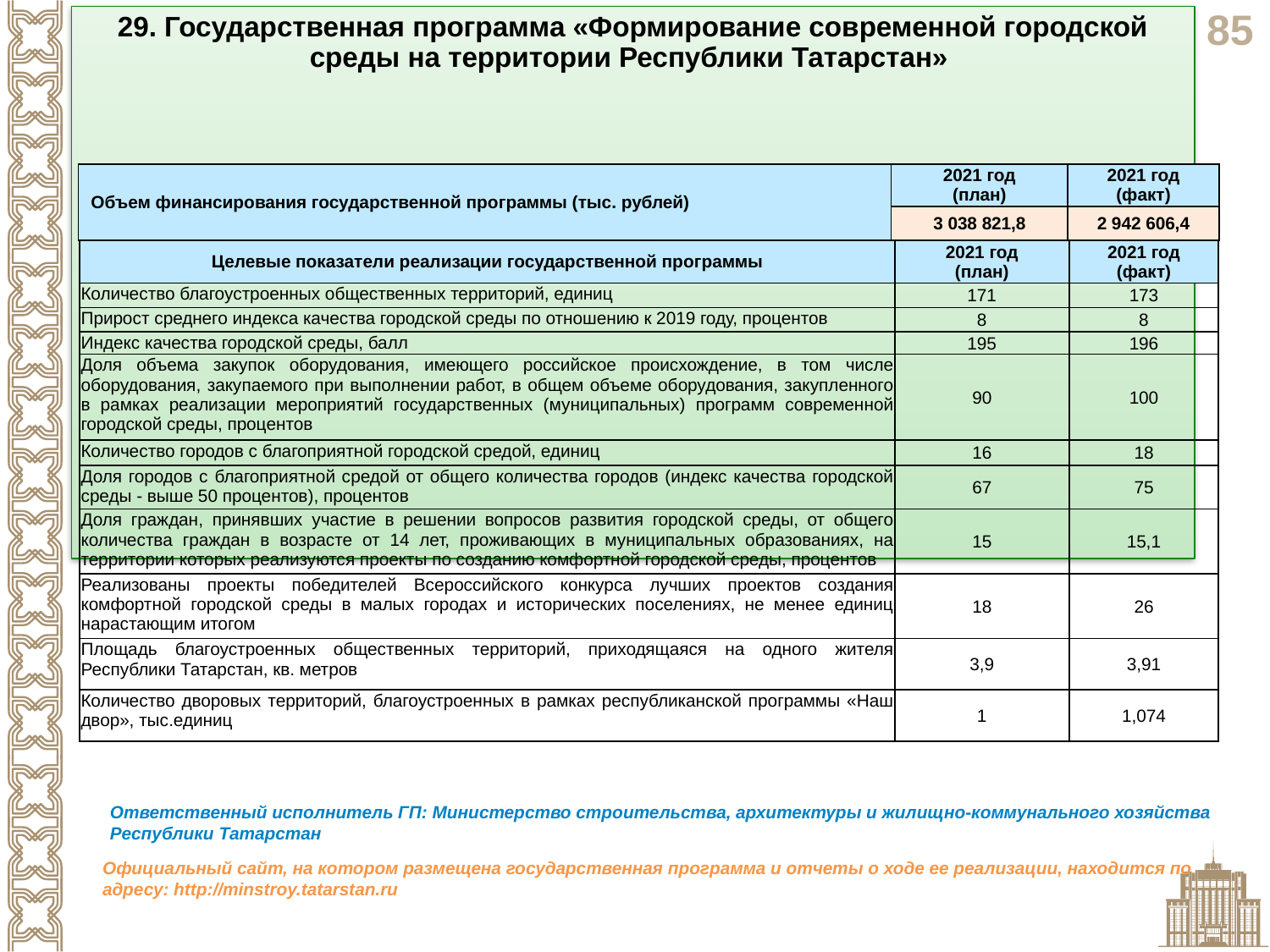

29. Государственная программа «Формирование современной городской среды на территории Республики Татарстан»
Цель: повышение качества и комфорта городской среды на территории Республики Татарстан

| Объем финансирования государственной программы (тыс. рублей) | 2021 год (план) | 2021 год (факт) |
| --- | --- | --- |
|  | 3 038 821,8 | 2 942 606,4 |
| Целевые показатели реализации государственной программы | 2021 год (план) | 2021 год (факт) |
| --- | --- | --- |
| Количество благоустроенных общественных территорий, единиц | 171 | 173 |
| Прирост среднего индекса качества городской среды по отношению к 2019 году, процентов | 8 | 8 |
| Индекс качества городской среды, балл | 195 | 196 |
| Доля объема закупок оборудования, имеющего российское происхождение, в том числе оборудования, закупаемого при выполнении работ, в общем объеме оборудования, закупленного в рамках реализации мероприятий государственных (муниципальных) программ современной городской среды, процентов | 90 | 100 |
| Количество городов с благоприятной городской средой, единиц | 16 | 18 |
| Доля городов с благоприятной средой от общего количества городов (индекс качества городской среды - выше 50 процентов), процентов | 67 | 75 |
| Доля граждан, принявших участие в решении вопросов развития городской среды, от общего количества граждан в возрасте от 14 лет, проживающих в муниципальных образованиях, на территории которых реализуются проекты по созданию комфортной городской среды, процентов | 15 | 15,1 |
| Реализованы проекты победителей Всероссийского конкурса лучших проектов создания комфортной городской среды в малых городах и исторических поселениях, не менее единиц нарастающим итогом | 18 | 26 |
| Площадь благоустроенных общественных территорий, приходящаяся на одного жителя Республики Татарстан, кв. метров | 3,9 | 3,91 |
| Количество дворовых территорий, благоустроенных в рамках республиканской программы «Наш двор», тыс.единиц | 1 | 1,074 |
Ответственный исполнитель ГП: Министерство строительства, архитектуры и жилищно-коммунального хозяйства Республики Татарстан
Официальный сайт, на котором размещена государственная программа и отчеты о ходе ее реализации, находится по адресу: http://minstroy.tatarstan.ru